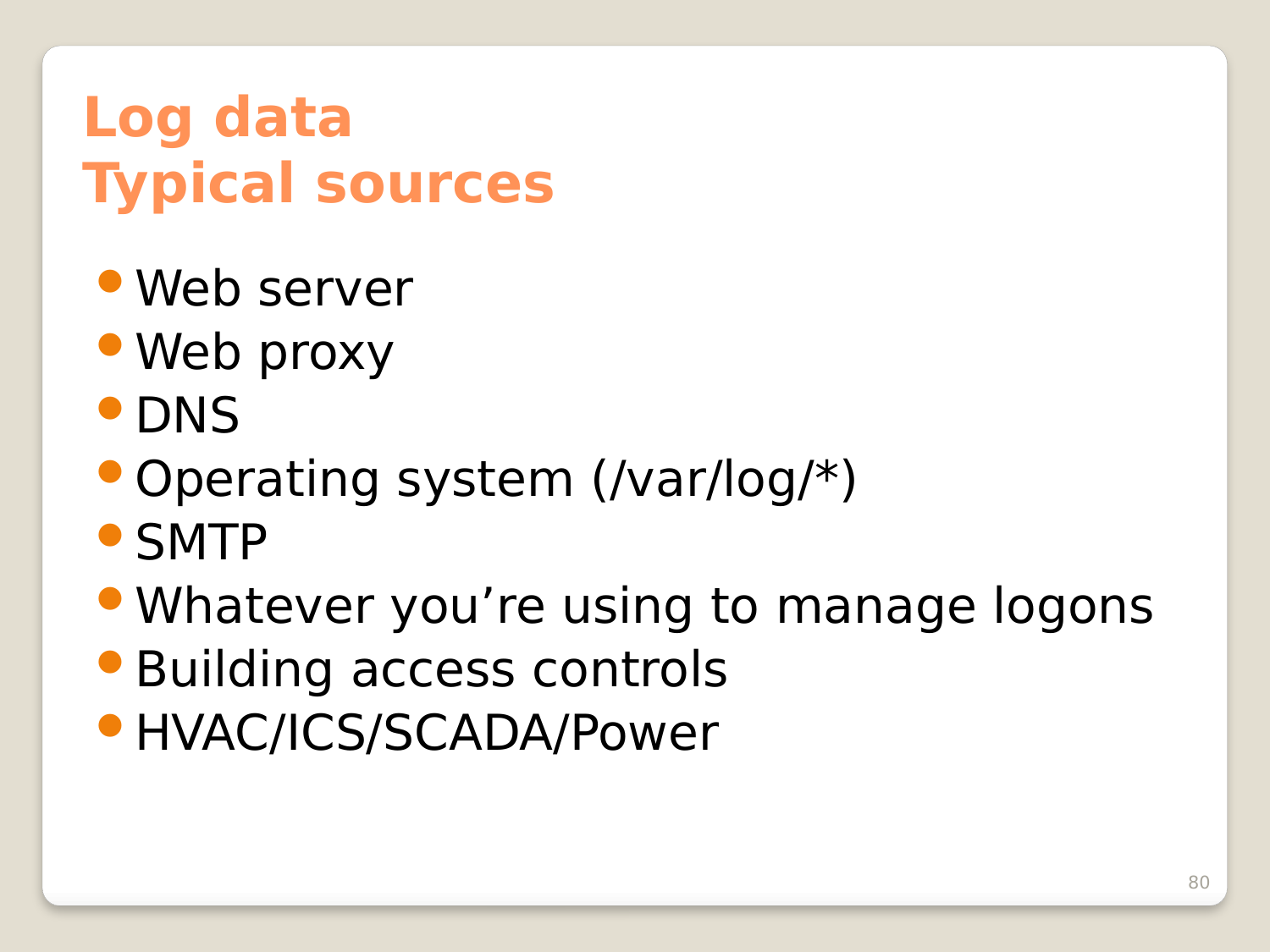

# Log data Typical sources
Web server
Web proxy
DNS
Operating system (/var/log/*)
SMTP
Whatever you’re using to manage logons
Building access controls
HVAC/ICS/SCADA/Power

80